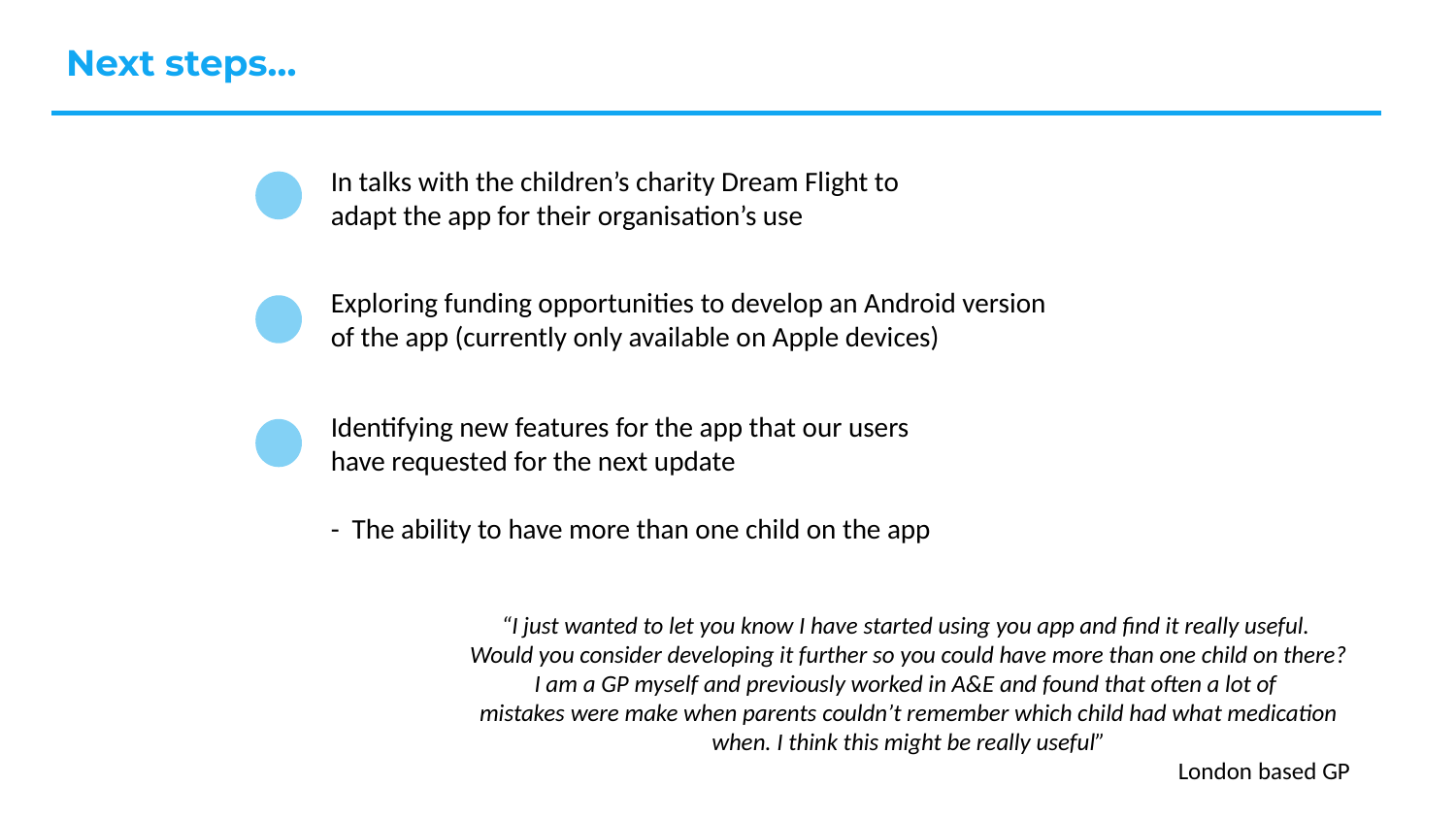

# Next steps…
In talks with the children’s charity Dream Flight to adapt the app for their organisation’s use

Exploring funding opportunities to develop an Android version of the app (currently only available on Apple devices)

Identifying new features for the app that our users have requested for the next update

-  The ability to have more than one child on the app

“I just wanted to let you know I have started using you app and find it really useful.
Would you consider developing it further so you could have more than one child on there? I am a GP myself and previously worked in A&E and found that often a lot of
mistakes were make when parents couldn’t remember which child had what medication when. I think this might be really useful”
London based GP